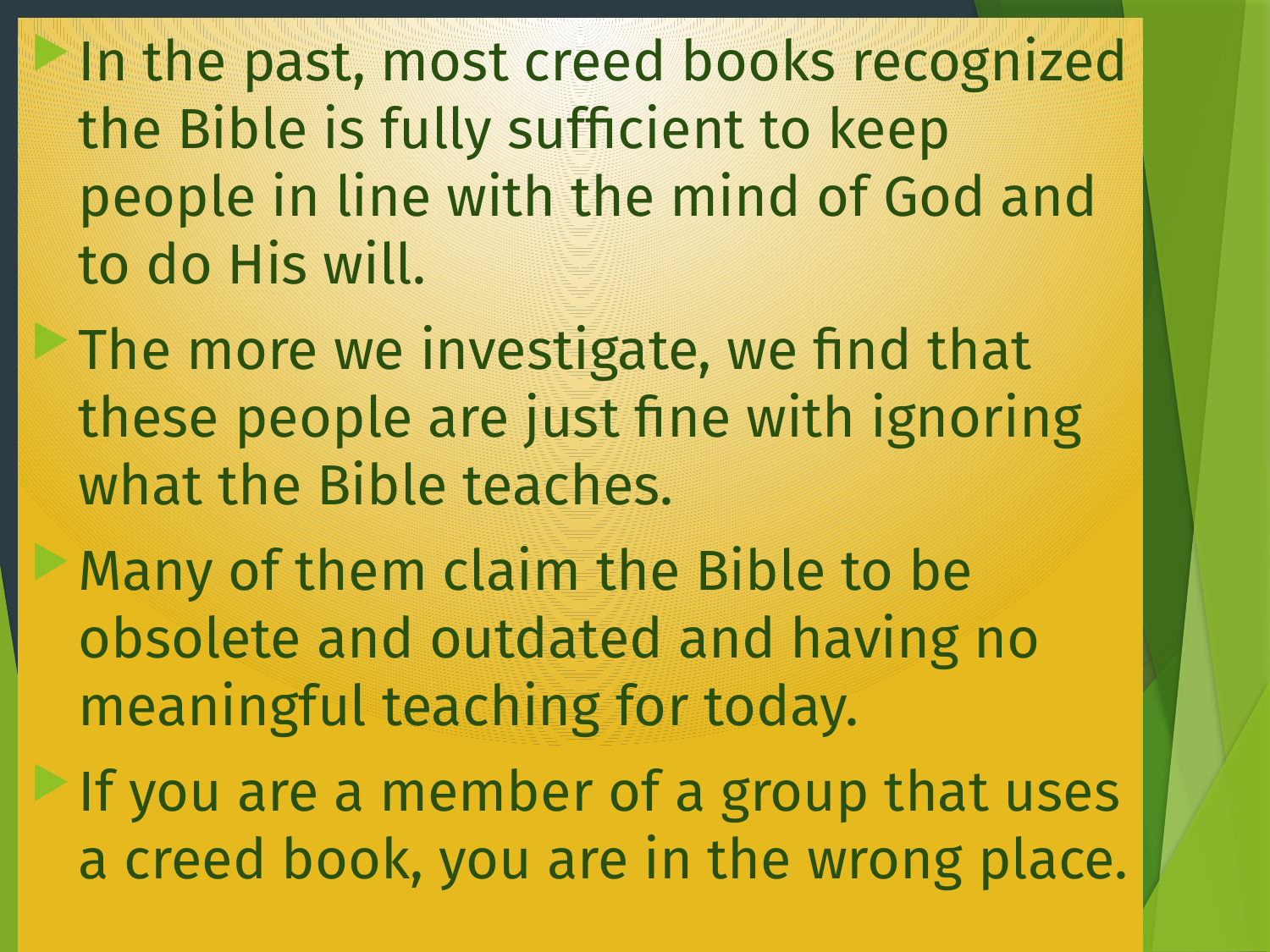

In the past, most creed books recognized the Bible is fully sufficient to keep people in line with the mind of God and to do His will.
The more we investigate, we find that these people are just fine with ignoring what the Bible teaches.
Many of them claim the Bible to be obsolete and outdated and having no meaningful teaching for today.
If you are a member of a group that uses a creed book, you are in the wrong place.